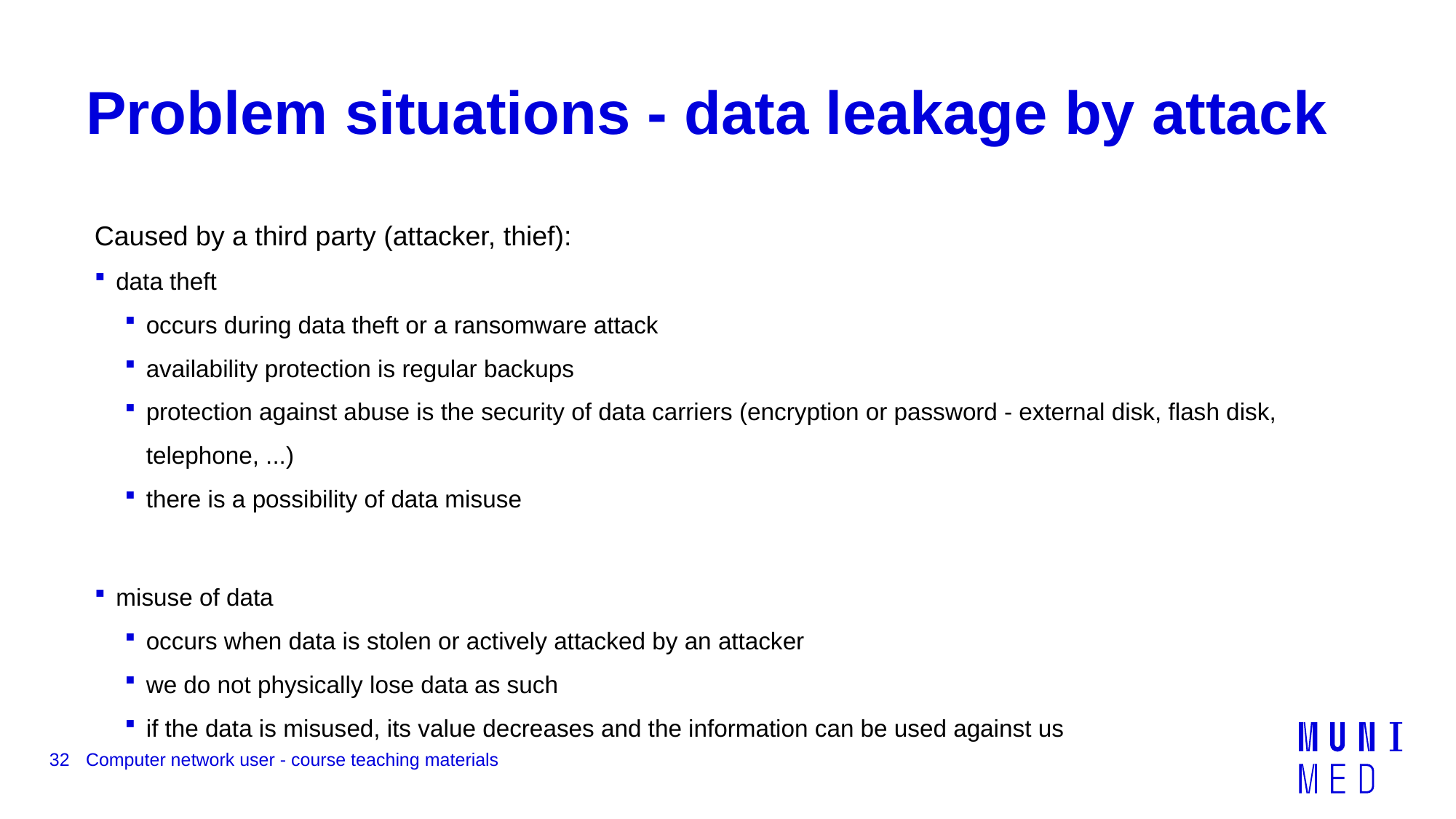

# Problem situations - data leakage by attack
Caused by a third party (attacker, thief):
data theft
occurs during data theft or a ransomware attack
availability protection is regular backups
protection against abuse is the security of data carriers (encryption or password - external disk, flash disk, telephone, ...)
there is a possibility of data misuse

misuse of data
occurs when data is stolen or actively attacked by an attacker
we do not physically lose data as such
if the data is misused, its value decreases and the information can be used against us

32
Computer network user - course teaching materials